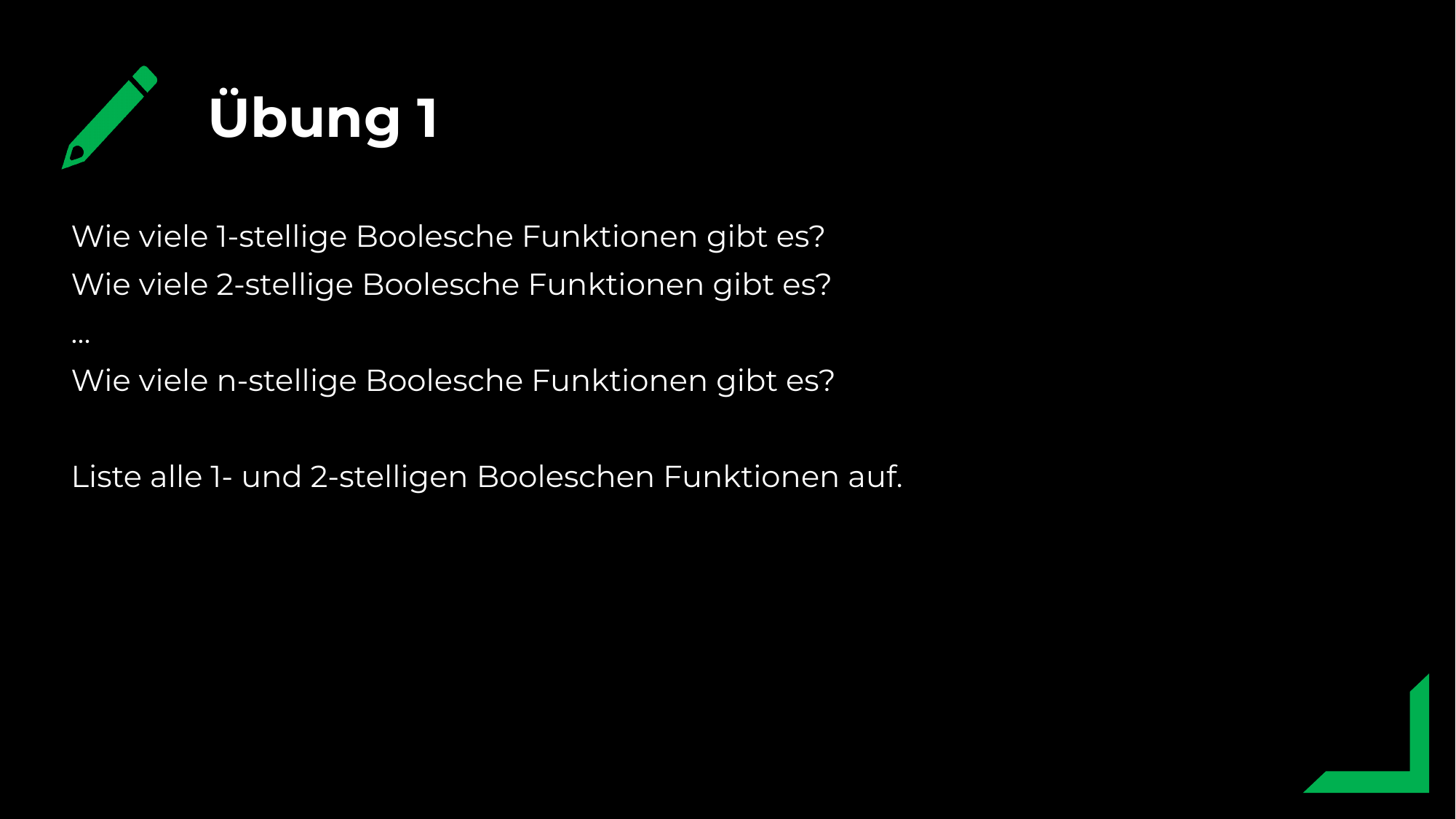

Übung 1
Wie viele 1-stellige Boolesche Funktionen gibt es?
Wie viele 2-stellige Boolesche Funktionen gibt es?
…
Wie viele n-stellige Boolesche Funktionen gibt es?

Liste alle 1- und 2-stelligen Booleschen Funktionen auf.